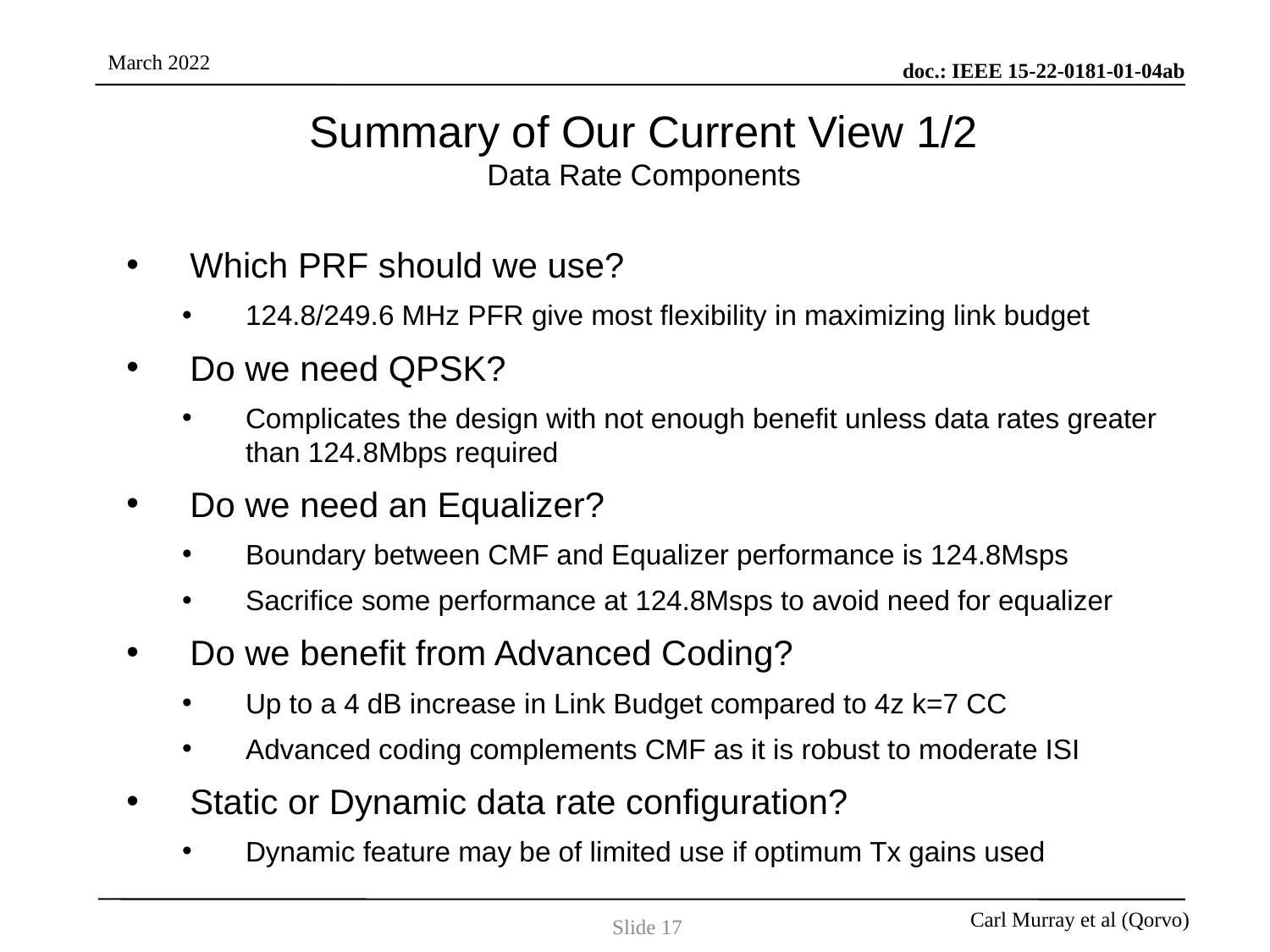

# Summary of Our Current View 1/2 Data Rate Components
Which PRF should we use?
124.8/249.6 MHz PFR give most flexibility in maximizing link budget
Do we need QPSK?
Complicates the design with not enough benefit unless data rates greater than 124.8Mbps required
Do we need an Equalizer?
Boundary between CMF and Equalizer performance is 124.8Msps
Sacrifice some performance at 124.8Msps to avoid need for equalizer
Do we benefit from Advanced Coding?
Up to a 4 dB increase in Link Budget compared to 4z k=7 CC
Advanced coding complements CMF as it is robust to moderate ISI
Static or Dynamic data rate configuration?
Dynamic feature may be of limited use if optimum Tx gains used

Slide 17